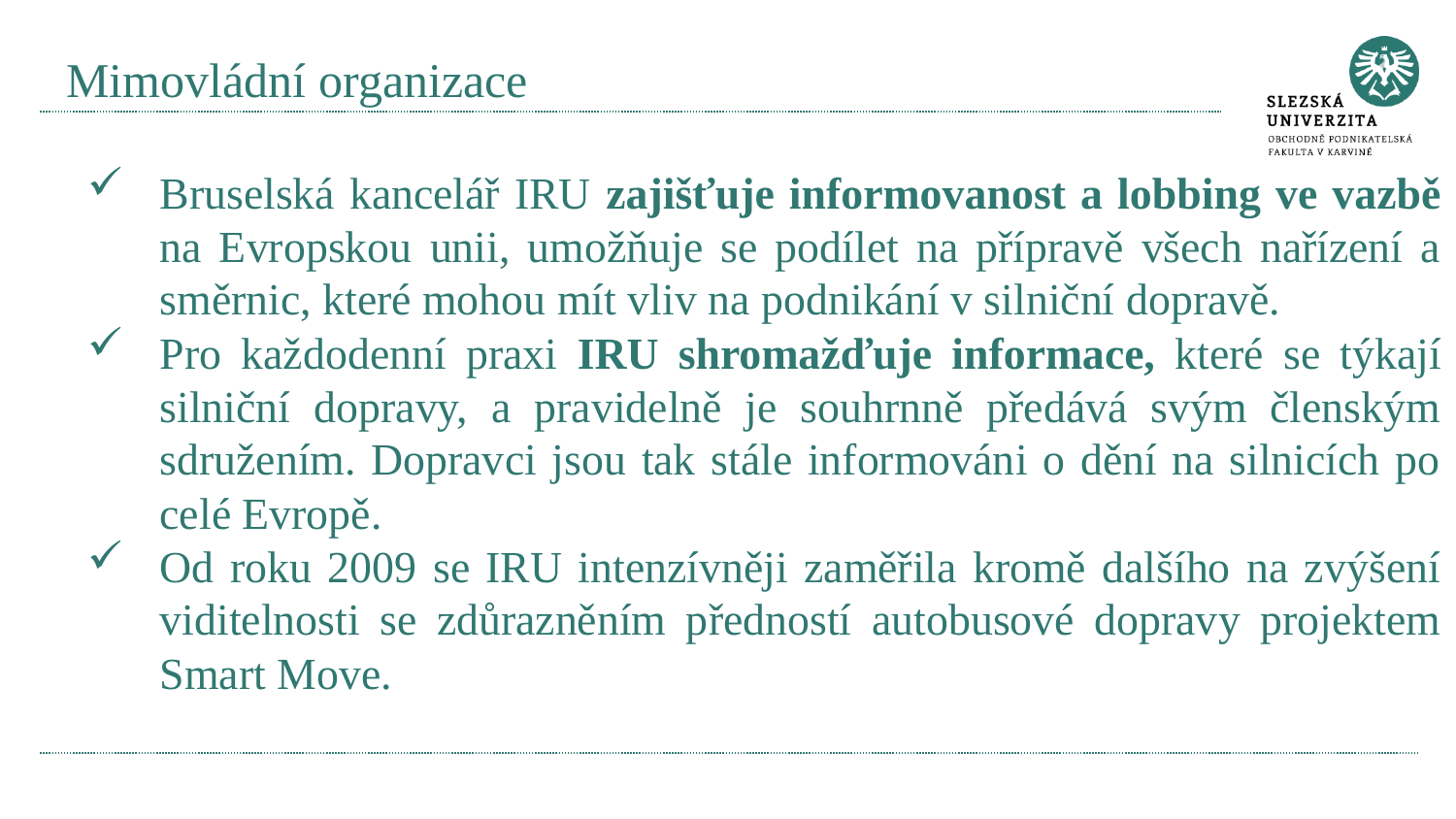

# Mimovládní organizace
Bruselská kancelář IRU zajišťuje informovanost a lobbing ve vazbě na Evropskou unii, umožňuje se podílet na přípravě všech nařízení a směrnic, které mohou mít vliv na podnikání v silniční dopravě.
Pro každodenní praxi IRU shromažďuje informace, které se týkají silniční dopravy, a pravidelně je souhrnně předává svým členským sdružením. Dopravci jsou tak stále informováni o dění na silnicích po celé Evropě.
Od roku 2009 se IRU intenzívněji zaměřila kromě dalšího na zvýšení viditelnosti se zdůrazněním předností autobusové dopravy projektem Smart Move.